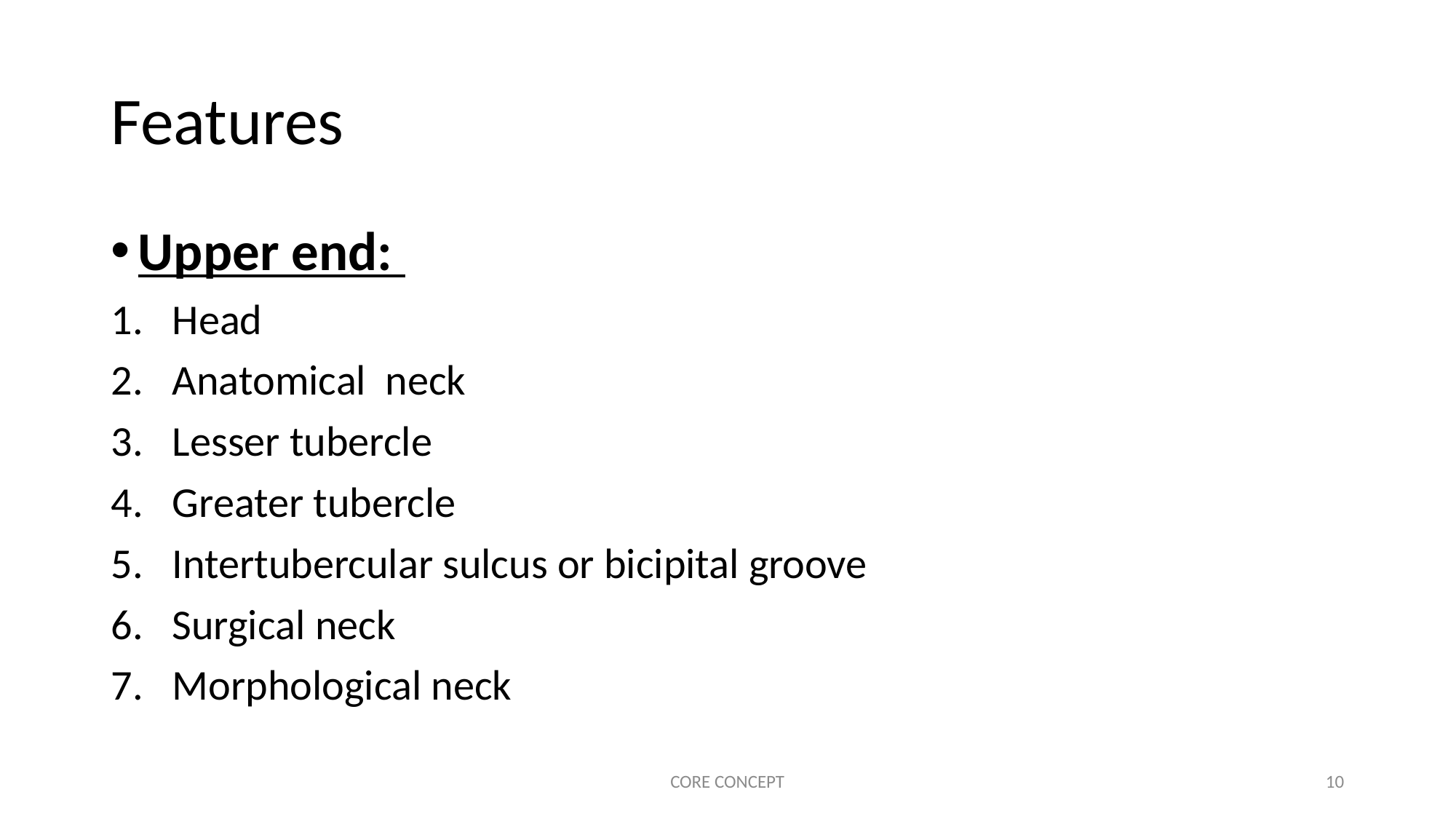

# Features
Upper end:
Head
Anatomical  neck
Lesser tubercle
Greater tubercle
Intertubercular sulcus or bicipital groove
Surgical neck
Morphological neck
CORE CONCEPT
10